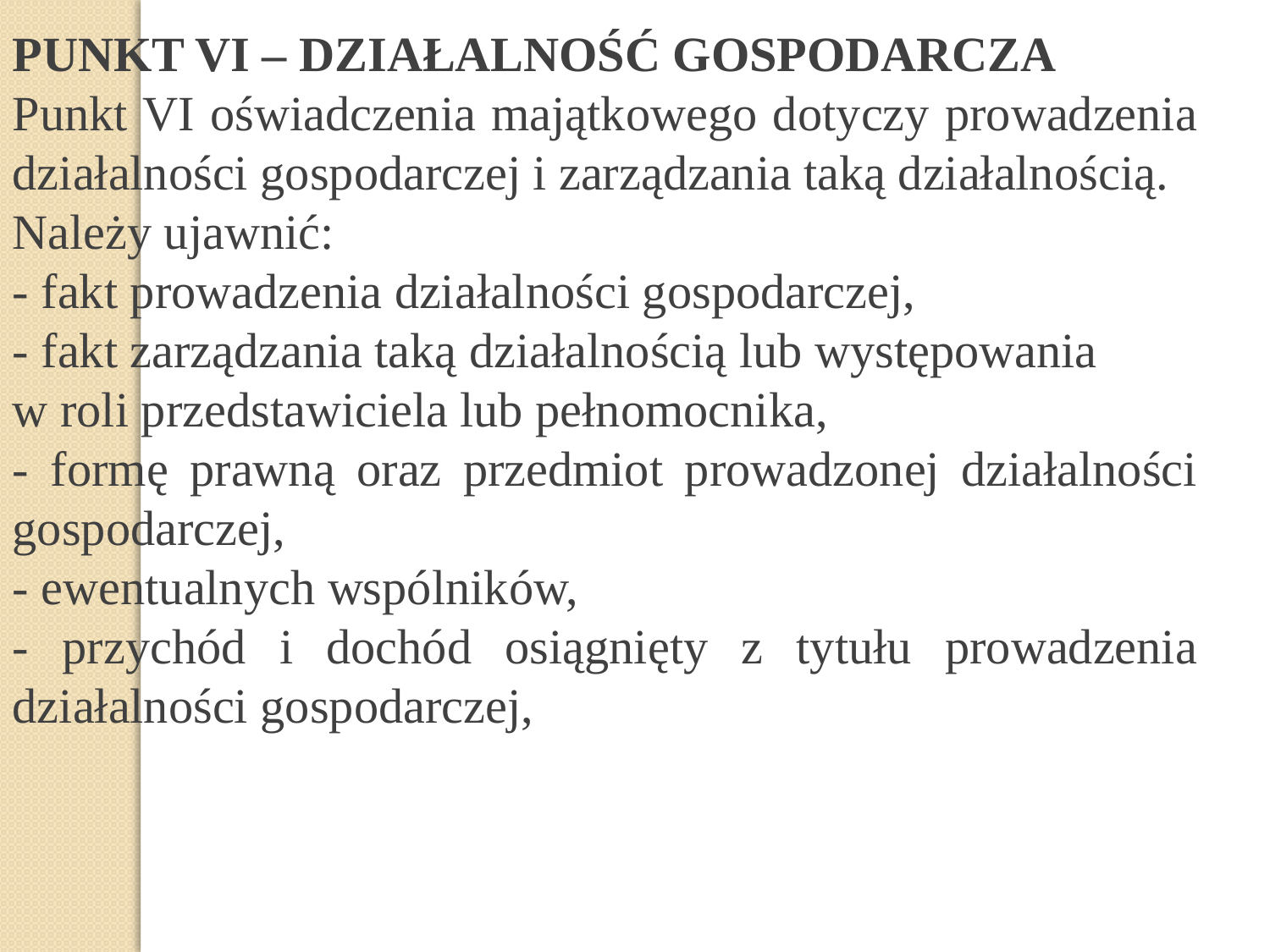

PUNKT VI – DZIAŁALNOŚĆ GOSPODARCZA
Punkt VI oświadczenia majątkowego dotyczy prowadzenia działalności gospodarczej i zarządzania taką działalnością.
Należy ujawnić:
- fakt prowadzenia działalności gospodarczej,
- fakt zarządzania taką działalnością lub występowania
w roli przedstawiciela lub pełnomocnika,
- formę prawną oraz przedmiot prowadzonej działalności gospodarczej,
- ewentualnych wspólników,
- przychód i dochód osiągnięty z tytułu prowadzenia działalności gospodarczej,